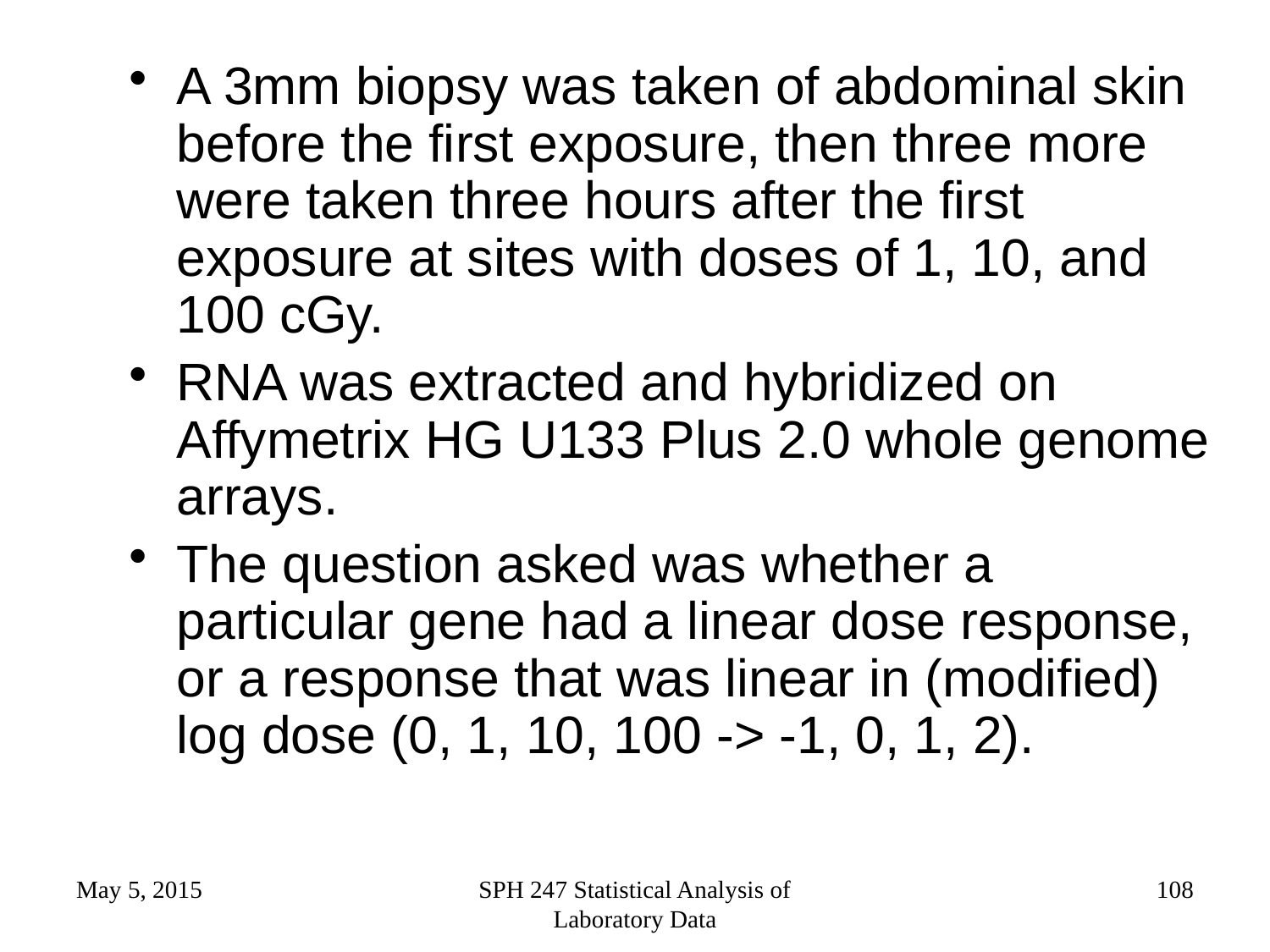

A 3mm biopsy was taken of abdominal skin before the first exposure, then three more were taken three hours after the first exposure at sites with doses of 1, 10, and 100 cGy.
RNA was extracted and hybridized on Affymetrix HG U133 Plus 2.0 whole genome arrays.
The question asked was whether a particular gene had a linear dose response, or a response that was linear in (modified) log dose (0, 1, 10, 100 -> -1, 0, 1, 2).
May 5, 2015
SPH 247 Statistical Analysis of Laboratory Data
108